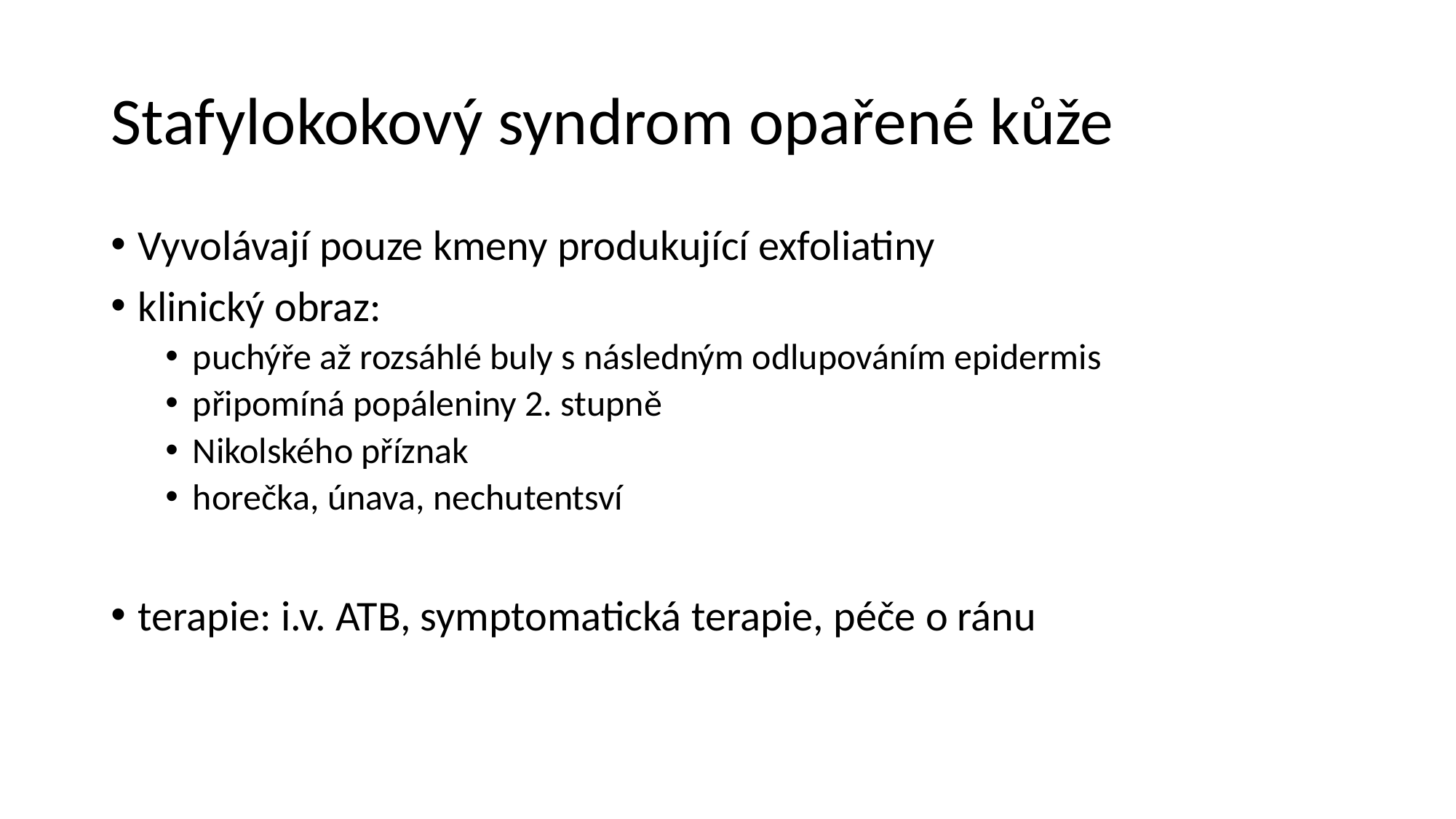

# Stafylokokový syndrom opařené kůže
Vyvolávají pouze kmeny produkující exfoliatiny
klinický obraz:
puchýře až rozsáhlé buly s následným odlupováním epidermis
připomíná popáleniny 2. stupně
Nikolského příznak
horečka, únava, nechutentsví

terapie: i.v. ATB, symptomatická terapie, péče o ránu